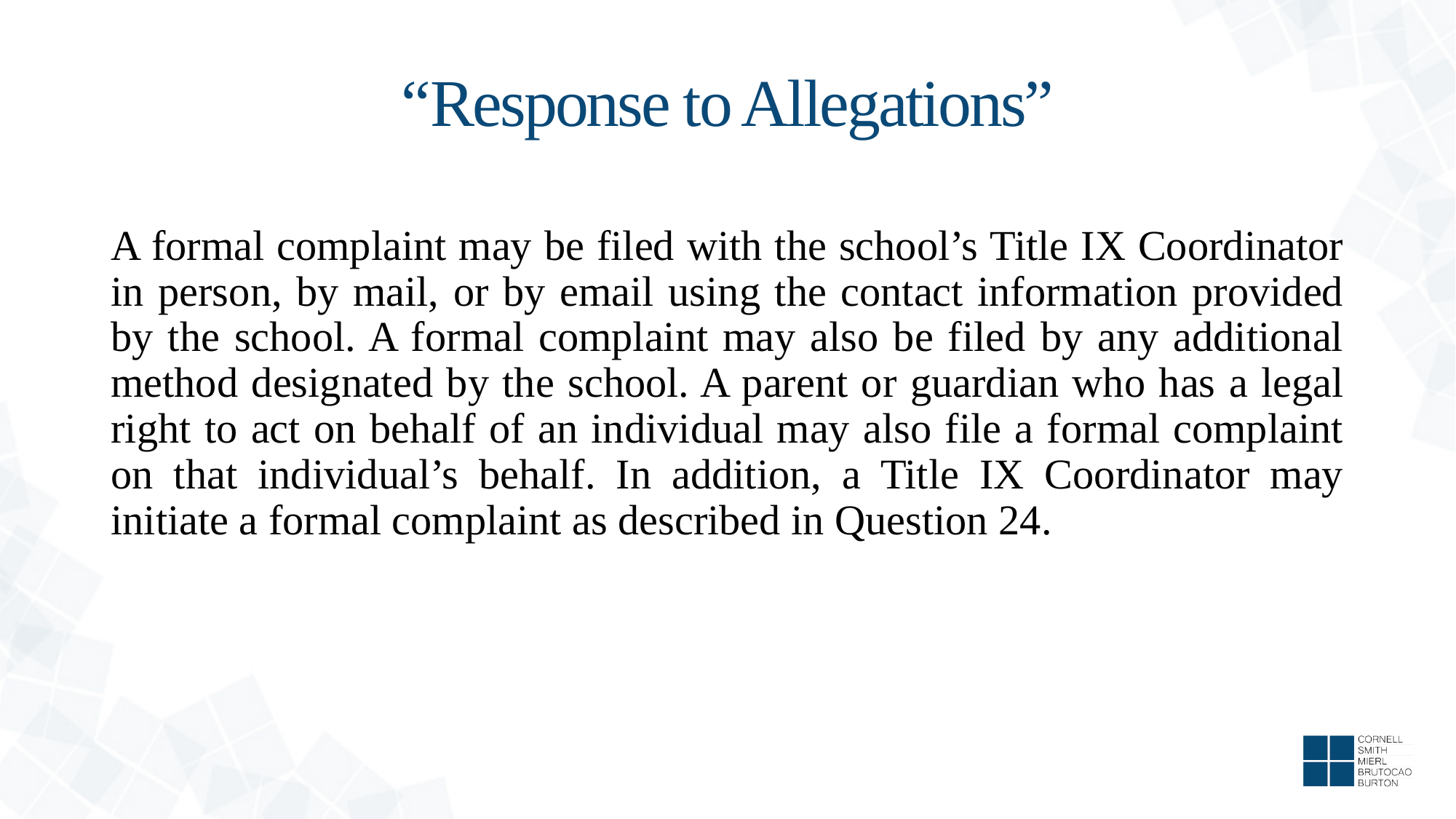

# “Response to Allegations”
A formal complaint may be filed with the school’s Title IX Coordinator in person, by mail, or by email using the contact information provided by the school. A formal complaint may also be filed by any additional method designated by the school. A parent or guardian who has a legal right to act on behalf of an individual may also file a formal complaint on that individual’s behalf. In addition, a Title IX Coordinator may initiate a formal complaint as described in Question 24.